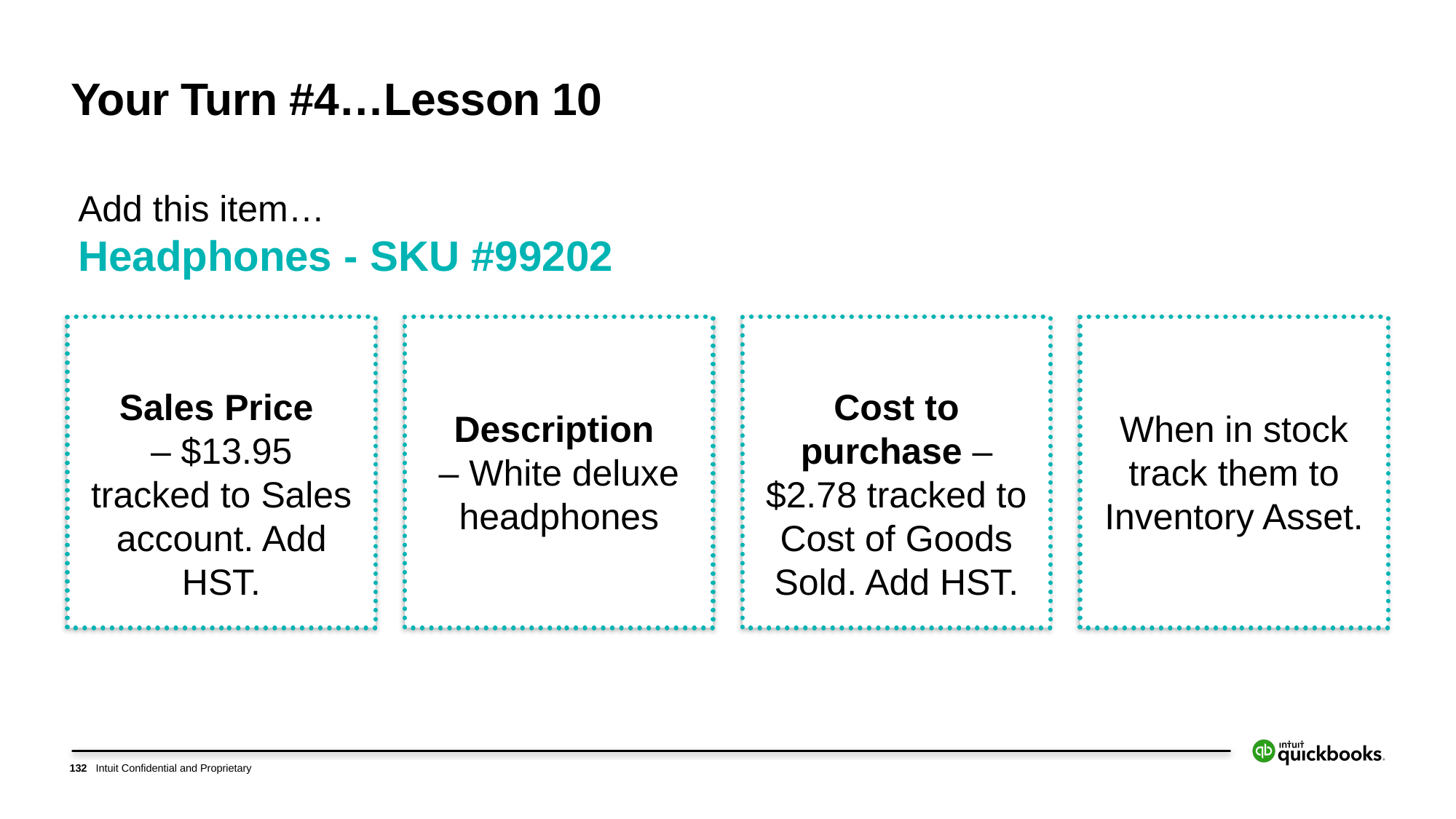

Your Turn #4…Lesson 10
Add this item…
Headphones - SKU #99202

Sales Price
– $13.95 tracked to Sales account. Add HST.

Description
– White deluxe headphones

Cost to purchase – $2.78 tracked to Cost of Goods Sold. Add HST.

When in stock track them to Inventory Asset.